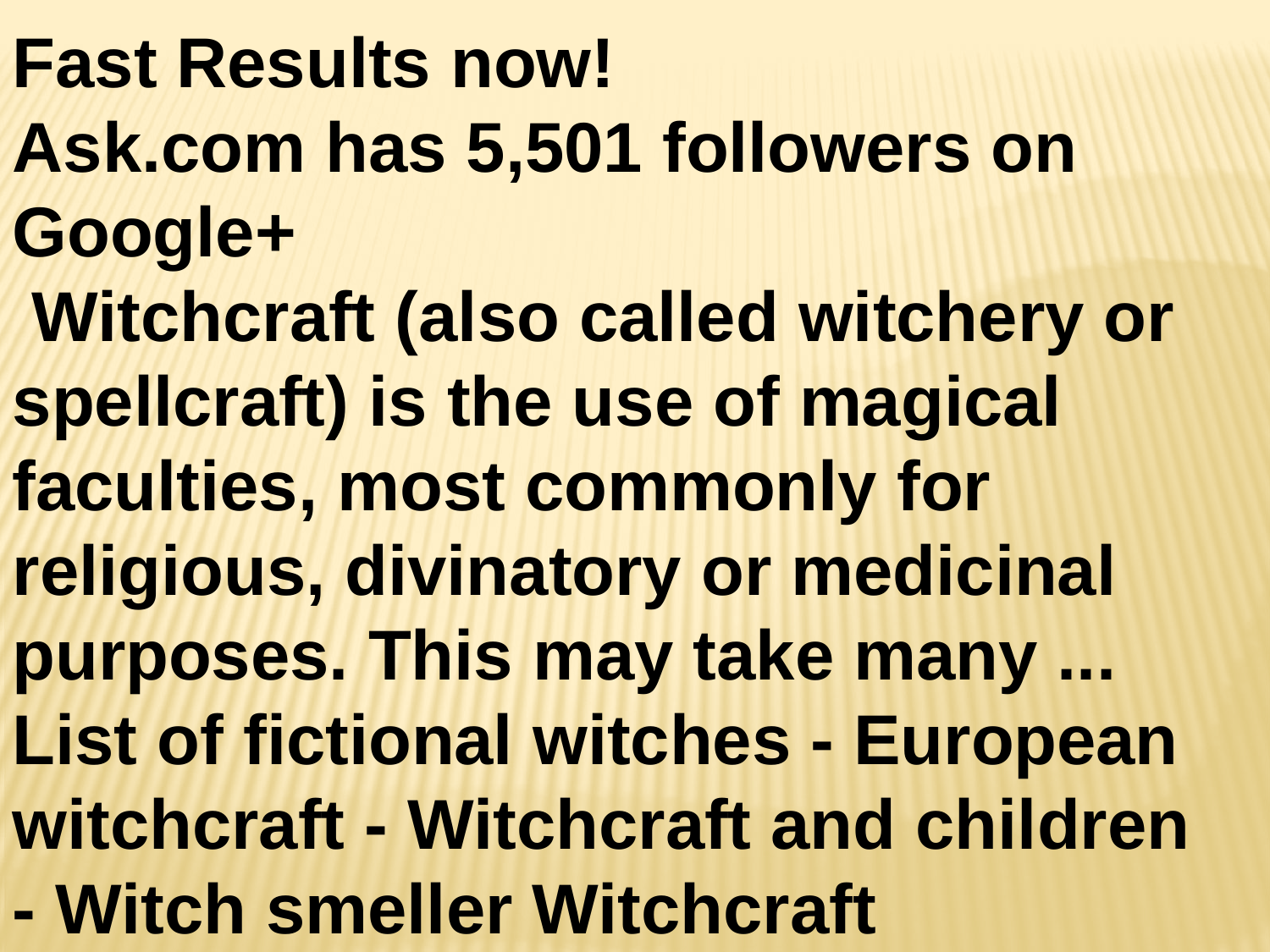

Fast Results now!‎
Ask.com has 5,501 followers on Google+
 Witchcraft (also called witchery or spellcraft) is the use of magical faculties, most commonly for religious, divinatory or medicinal purposes. This may take many ...
‎List of fictional witches - ‎European witchcraft - ‎Witchcraft and children - ‎Witch smeller Witchcraft